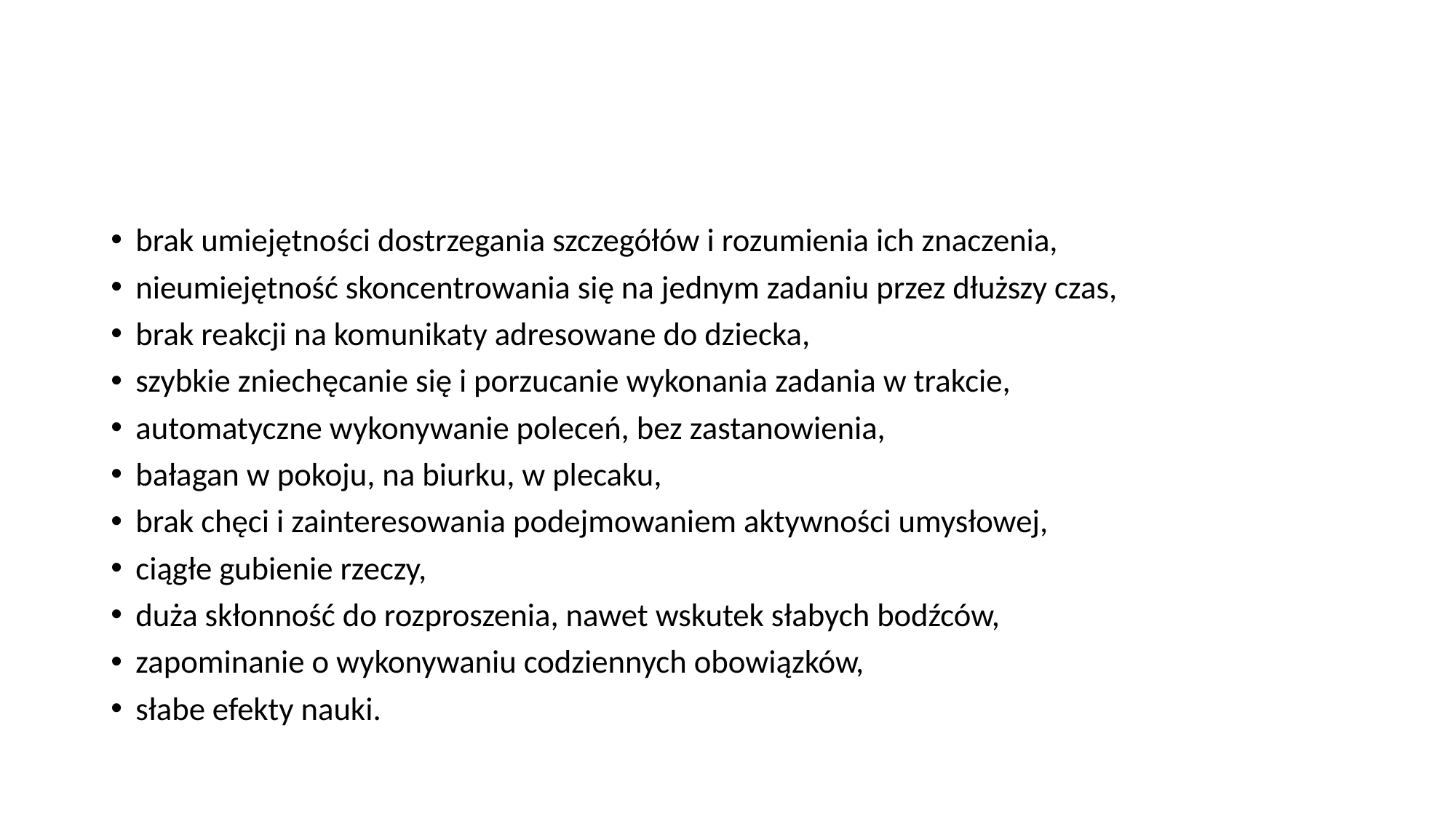

#
brak umiejętności dostrzegania szczegółów i rozumienia ich znaczenia,
nieumiejętność skoncentrowania się na jednym zadaniu przez dłuższy czas,
brak reakcji na komunikaty adresowane do dziecka,
szybkie zniechęcanie się i porzucanie wykonania zadania w trakcie,
automatyczne wykonywanie poleceń, bez zastanowienia,
bałagan w pokoju, na biurku, w plecaku,
brak chęci i zainteresowania podejmowaniem aktywności umysłowej,
ciągłe gubienie rzeczy,
duża skłonność do rozproszenia, nawet wskutek słabych bodźców,
zapominanie o wykonywaniu codziennych obowiązków,
słabe efekty nauki.